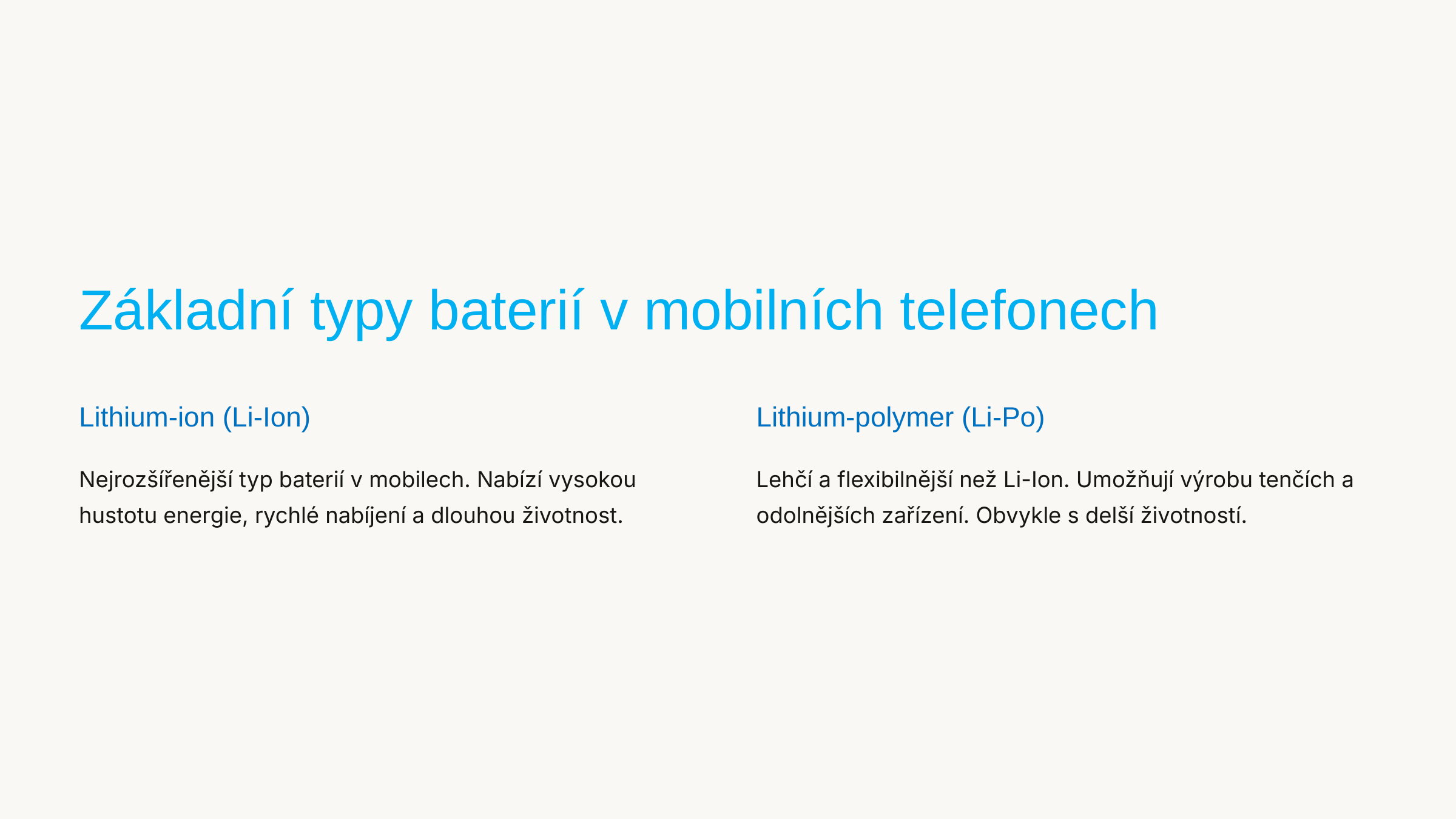

Základní typy baterií v mobilních telefonech
Lithium-ion (Li-Ion)
Lithium-polymer (Li-Po)
Nejrozšířenější typ baterií v mobilech. Nabízí vysokou hustotu energie, rychlé nabíjení a dlouhou životnost.
Lehčí a flexibilnější než Li-Ion. Umožňují výrobu tenčích a odolnějších zařízení. Obvykle s delší životností.